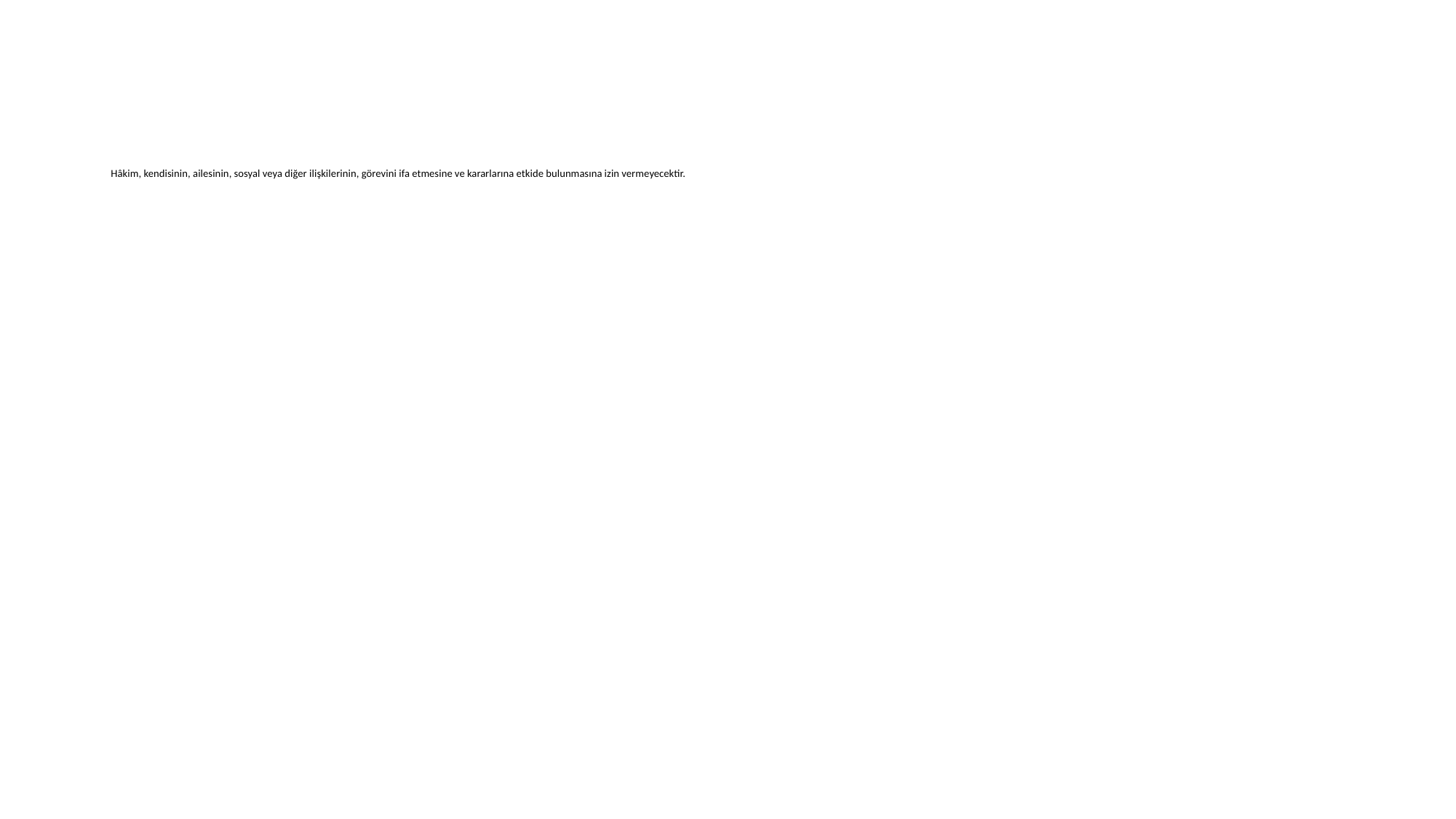

# Hâkim, kendisinin, ailesinin, sosyal veya diğer ilişkilerinin, görevini ifa etmesine ve kararlarına etkide bulunmasına izin vermeyecektir.